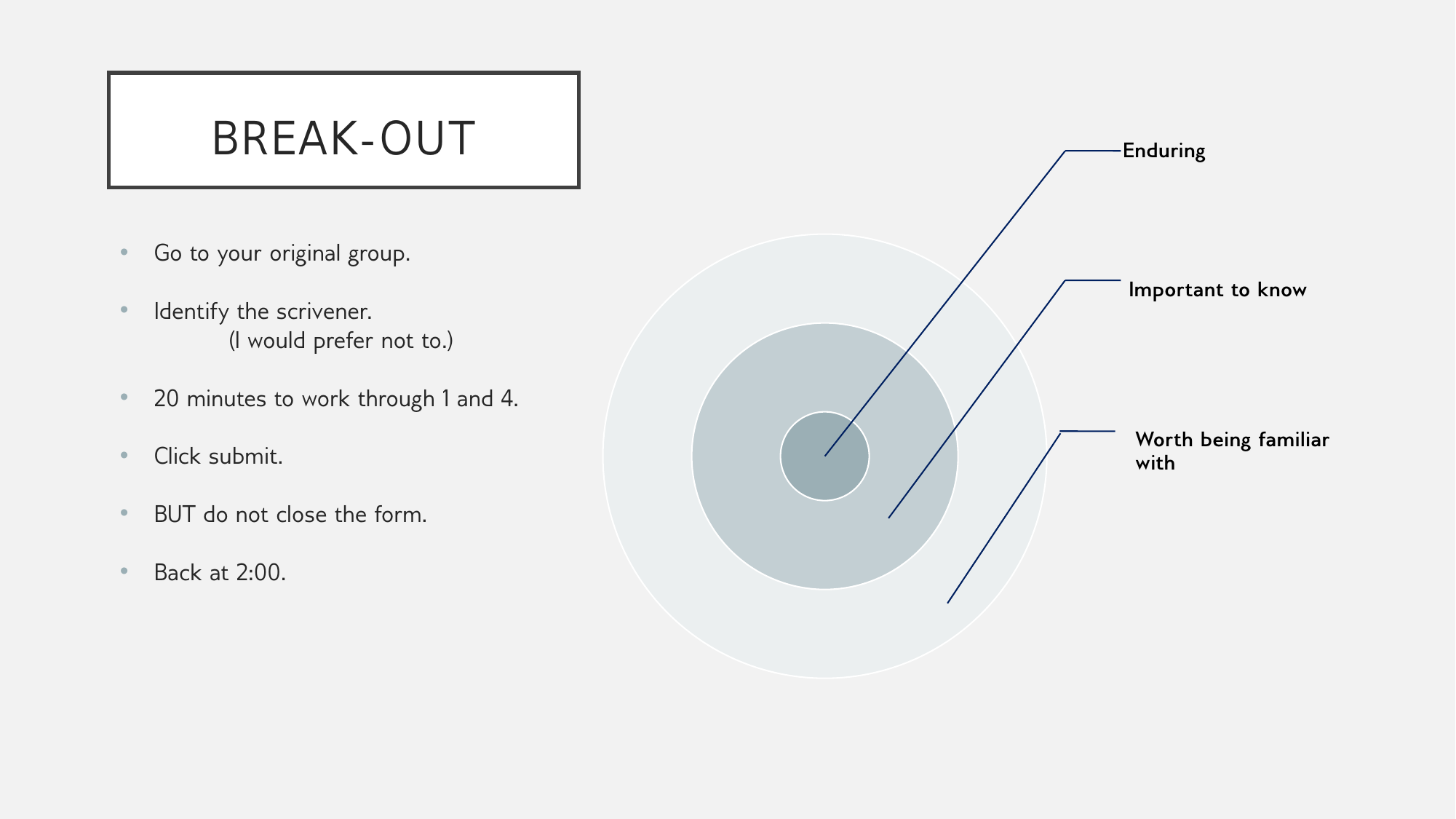

# BREAK-out

Enduring

Important to know

Worth being familiar with

Go to your original group.

Identify the scrivener.
	(I would prefer not to.)

20 minutes to work through 1 and 4.

Click submit.

BUT do not close the form.

Back at 2:00.